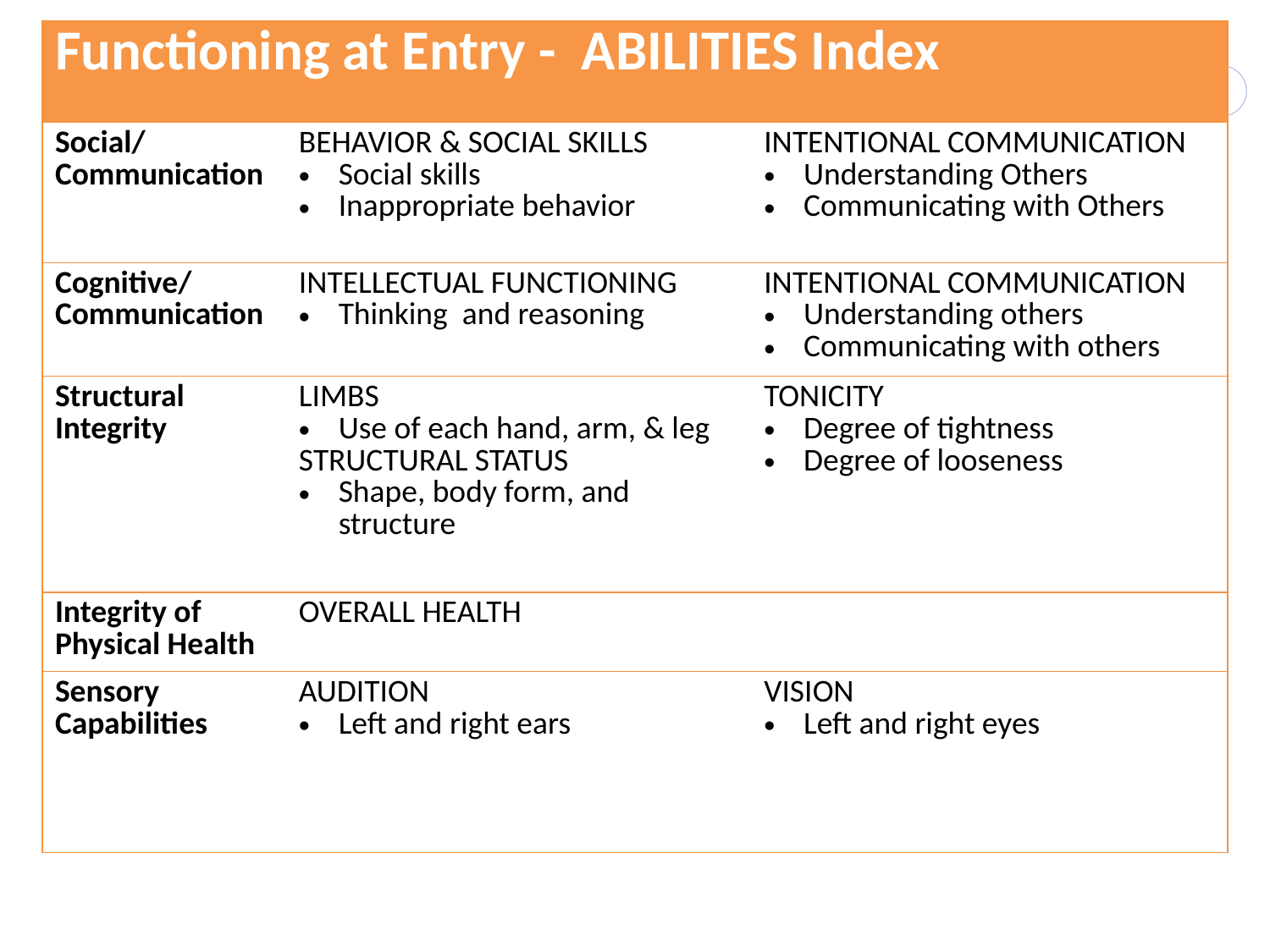

| Functioning at Entry - ABILITIES Index |  |  |
| --- | --- | --- |
| Social/ Communication | BEHAVIOR & SOCIAL SKILLS Social skills Inappropriate behavior | INTENTIONAL COMMUNICATION Understanding Others Communicating with Others |
| Cognitive/ Communication | INTELLECTUAL FUNCTIONING Thinking and reasoning | INTENTIONAL COMMUNICATION Understanding others Communicating with others |
| Structural Integrity | LIMBS Use of each hand, arm, & leg STRUCTURAL STATUS Shape, body form, and structure | TONICITY Degree of tightness Degree of looseness |
| Integrity of Physical Health | OVERALL HEALTH |  |
| Sensory Capabilities | AUDITION Left and right ears | VISION Left and right eyes |